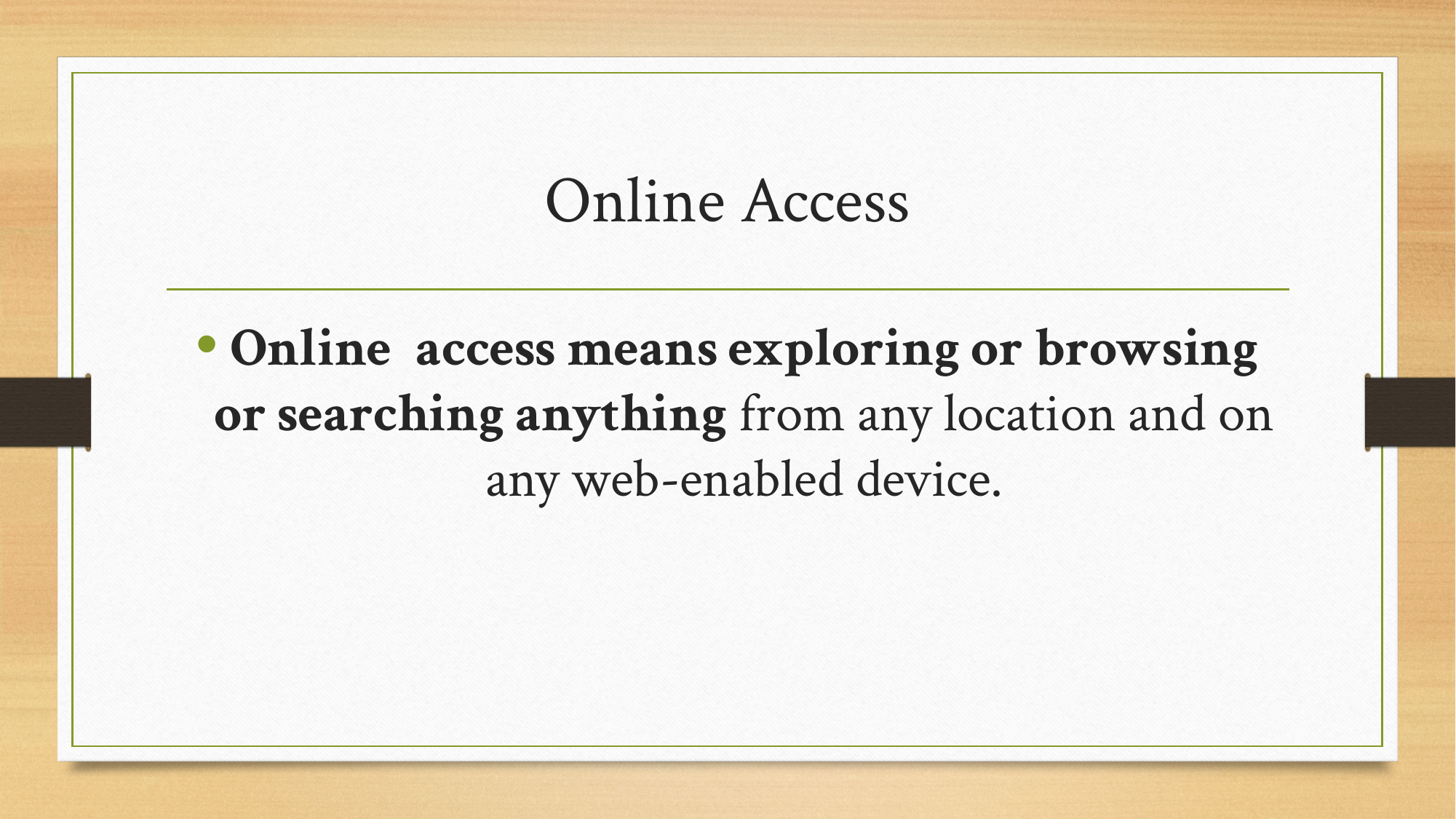

# Online Access
Online  access means exploring or browsing or searching anything from any location and on any web-enabled device.